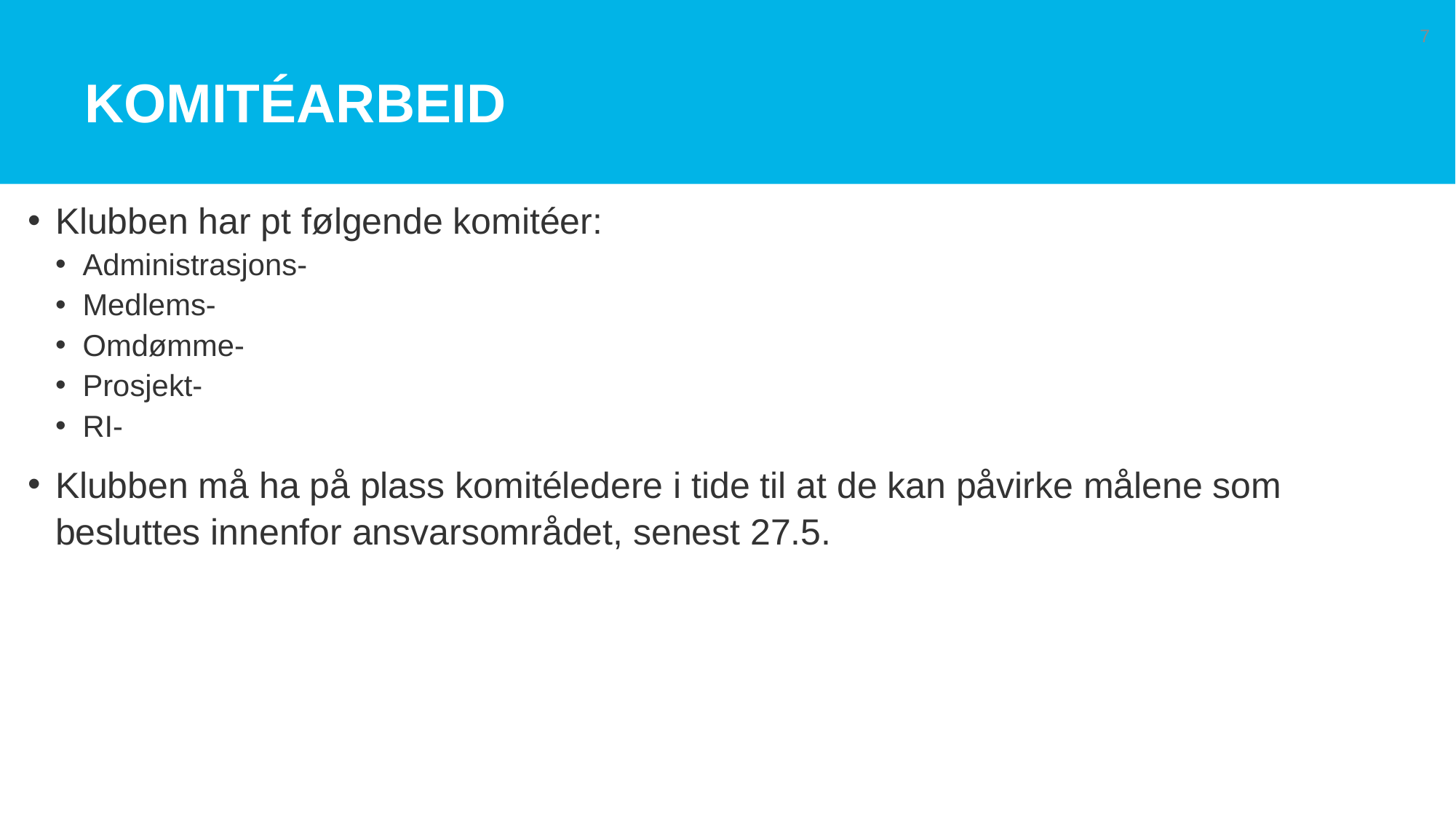

# Komitéarbeid
7
Klubben har pt følgende komitéer:
Administrasjons-
Medlems-
Omdømme-
Prosjekt-
RI-
Klubben må ha på plass komitéledere i tide til at de kan påvirke målene som besluttes innenfor ansvarsområdet, senest 27.5.